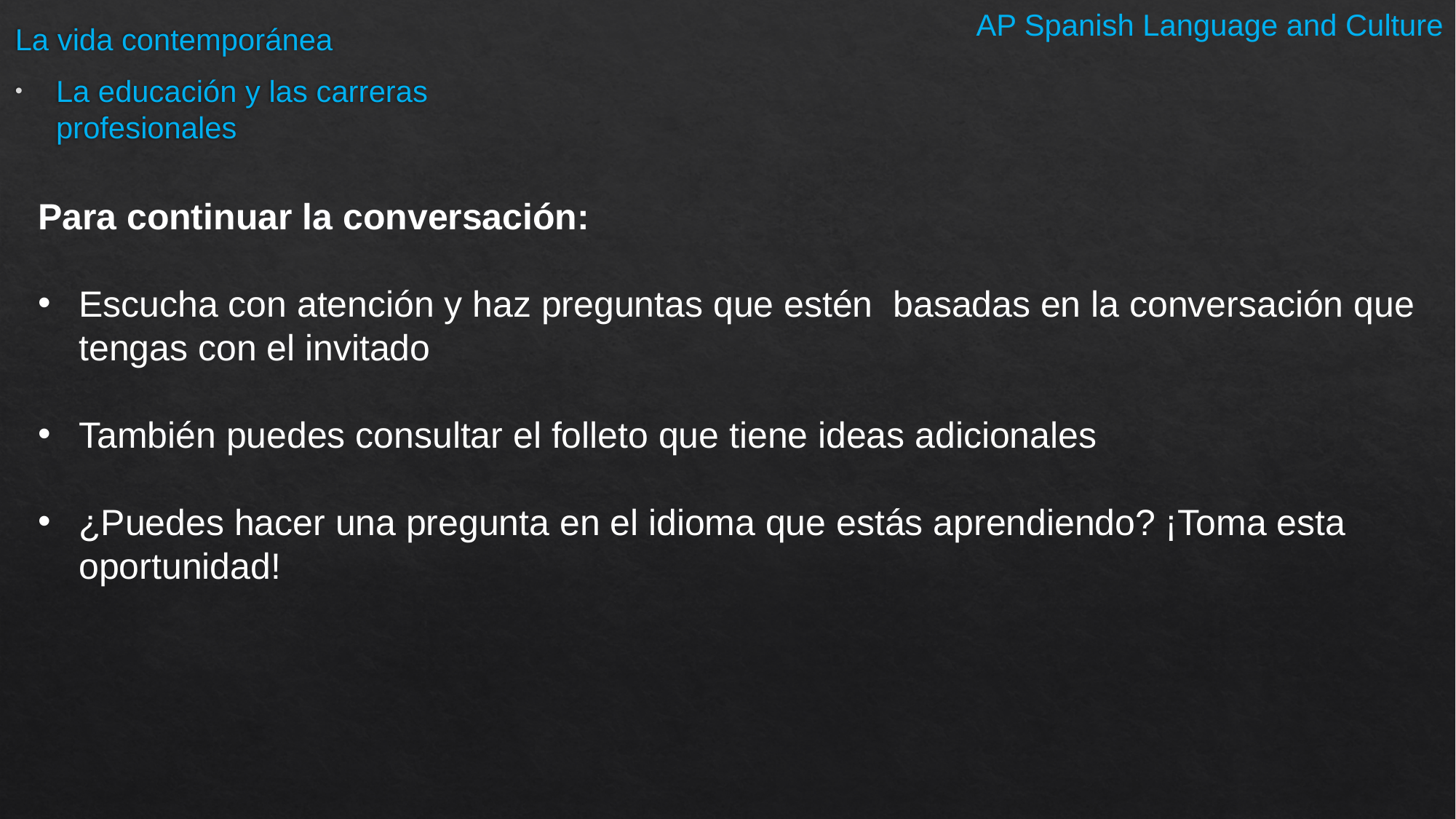

AP Spanish Language and Culture
La vida contemporánea
La educación y las carreras profesionales
Para continuar la conversación:

Escucha con atención y haz preguntas que estén  basadas en la conversación que tengas con el invitado

También puedes consultar el folleto que tiene ideas adicionales

¿Puedes hacer una pregunta en el idioma que estás aprendiendo? ¡Toma esta oportunidad!